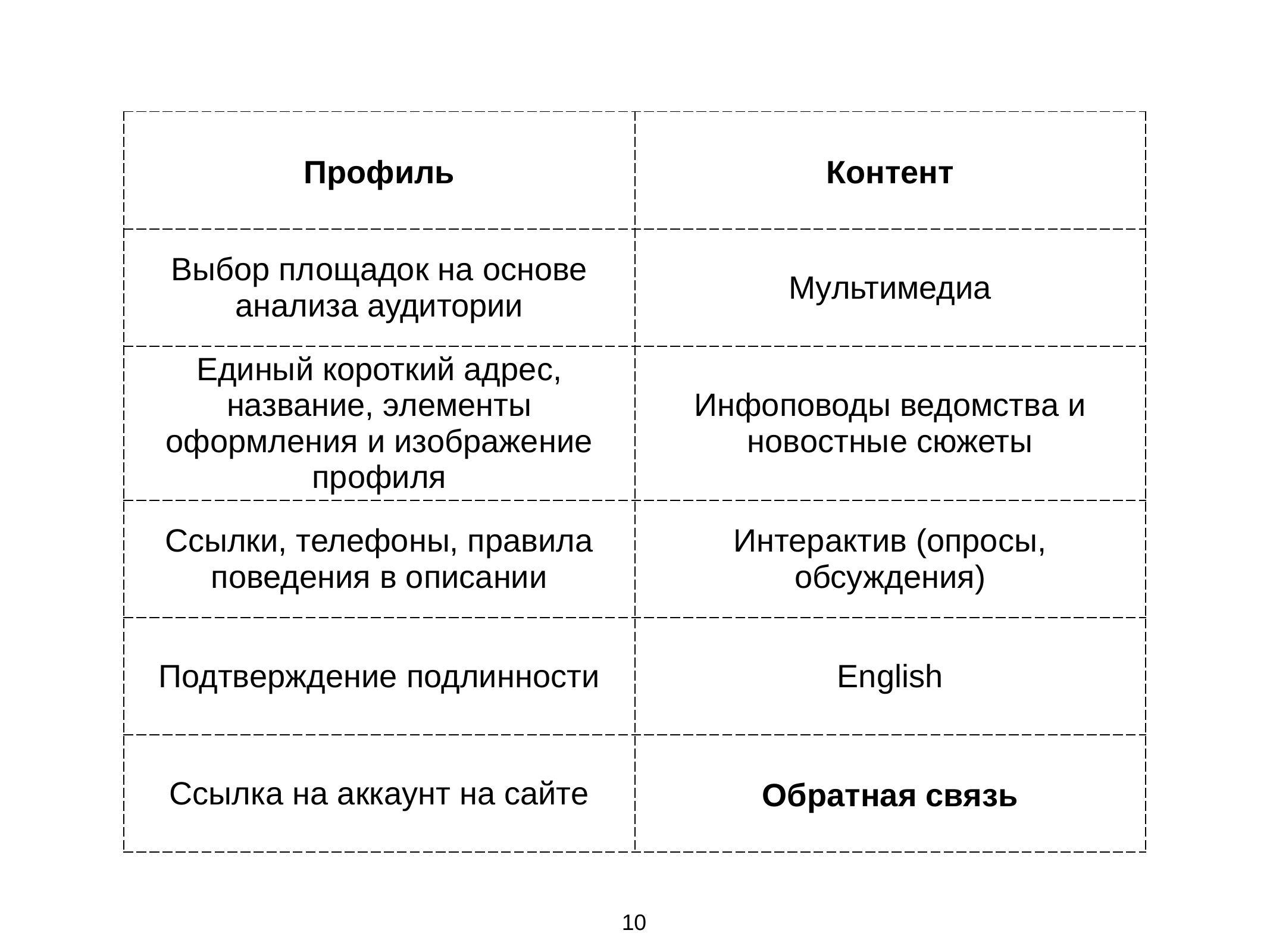

10
| Профиль | Контент |
| --- | --- |
| Выбор площадок на основе анализа аудитории | Мультимедиа |
| Единый короткий адрес, название, элементы оформления и изображение профиля | Инфоповоды ведомства и новостные сюжеты |
| Ссылки, телефоны, правила поведения в описании | Интерактив (опросы, обсуждения) |
| Подтверждение подлинности | English |
| Ссылка на аккаунт на сайте | Обратная связь |